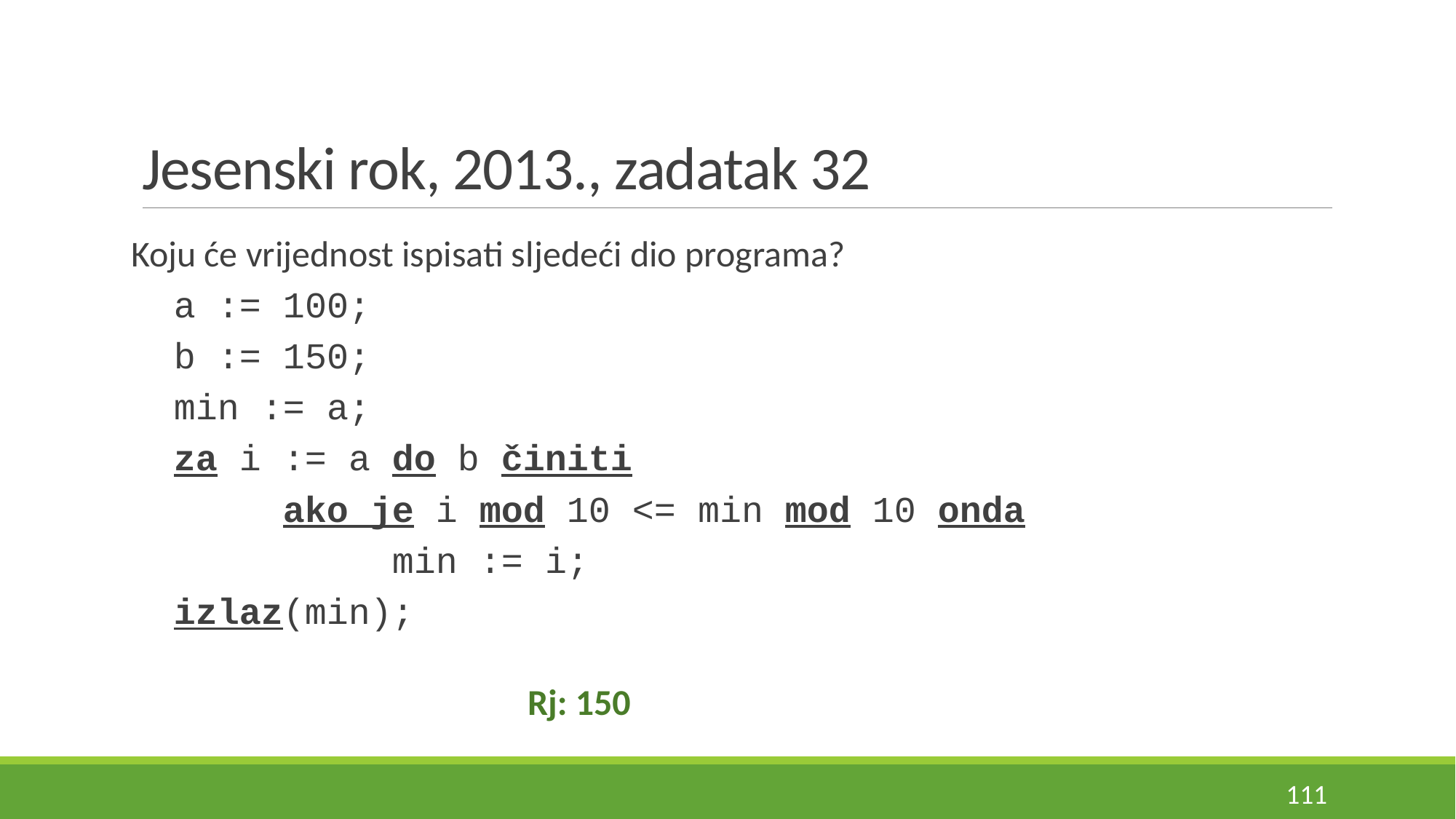

# Jesenski rok, 2013., zadatak 32
Koju će vrijednost ispisati sljedeći dio programa?
a := 100;
b := 150;
min := a;
za i := a do b činiti
	ako je i mod 10 <= min mod 10 onda
		min := i;
izlaz(min);
Rj: 150
111